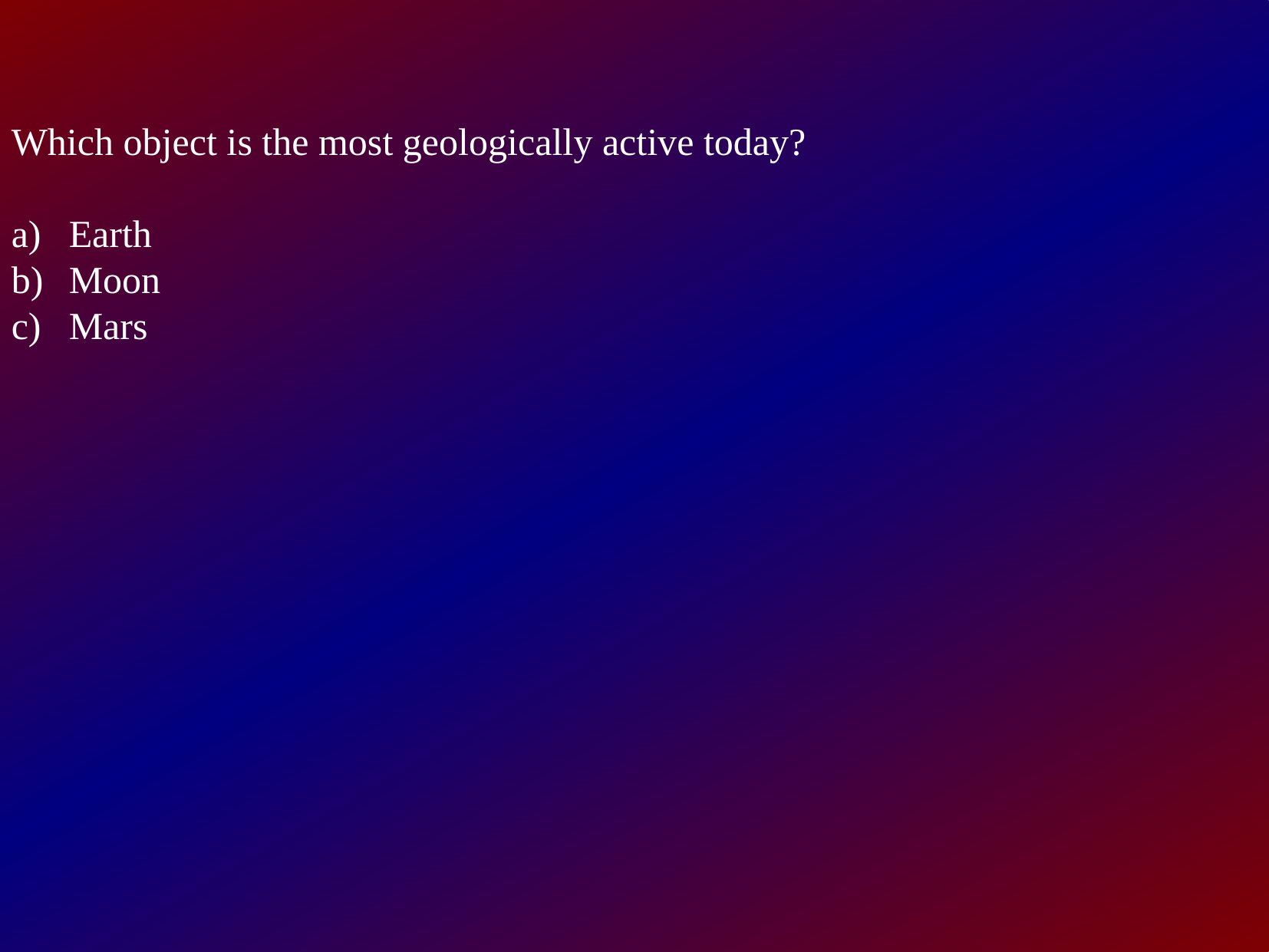

Which object is the most geologically active today?

Earth
Moon
Mars